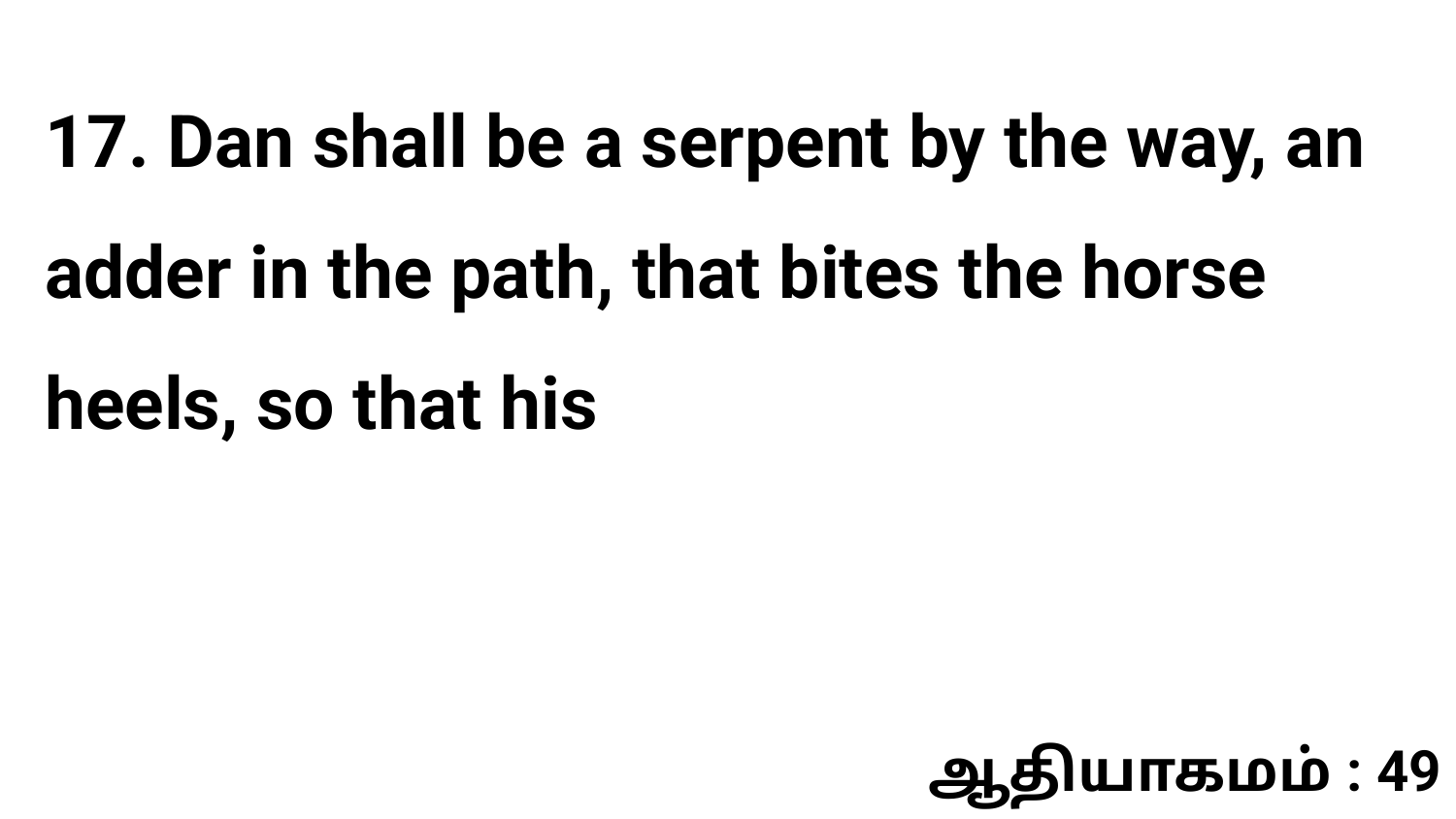

17. Dan shall be a serpent by the way, an adder in the path, that bites the horse heels, so that his
ஆதியாகமம் : 49